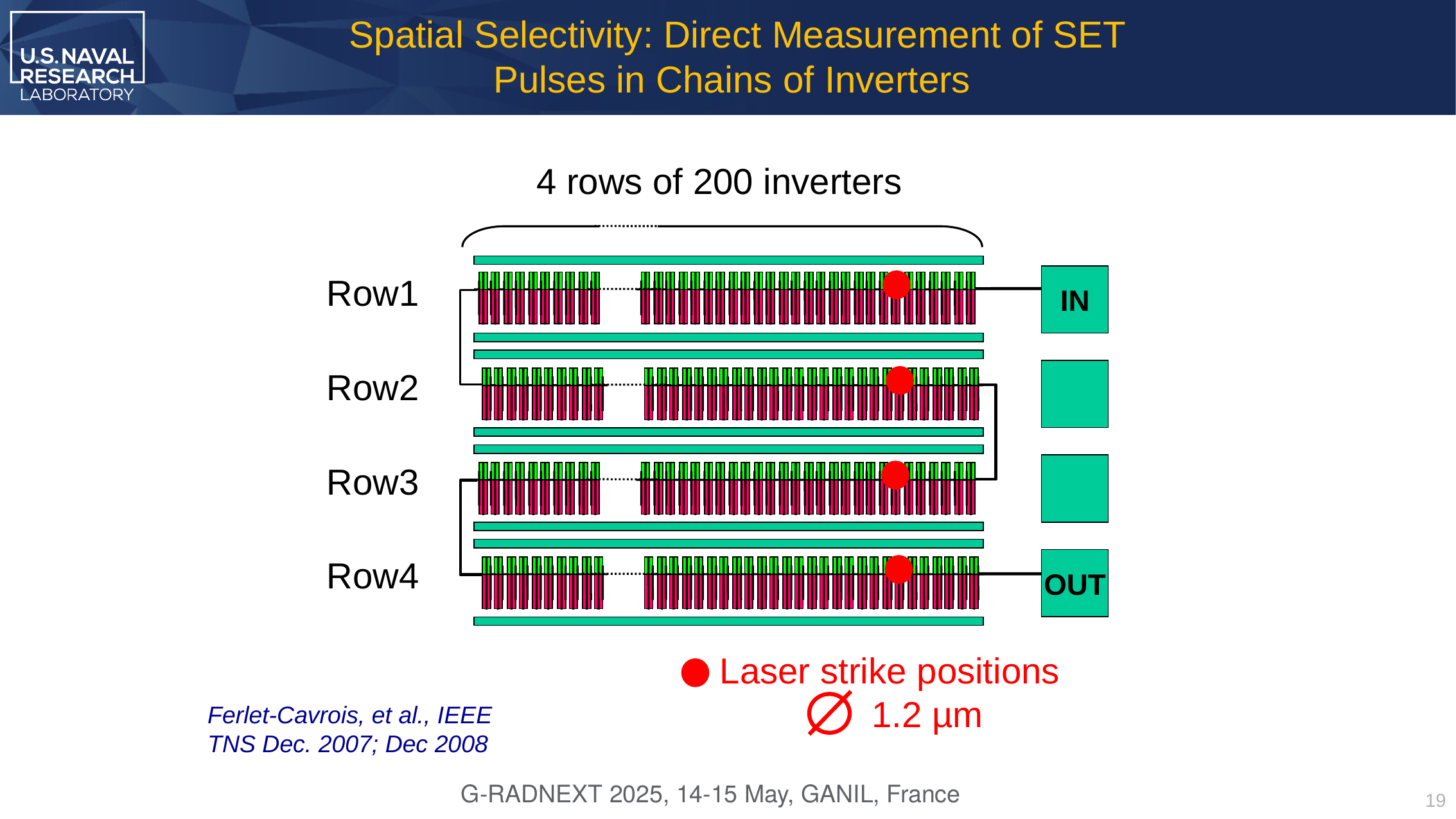

Spatial Selectivity: Direct Measurement of SET
Pulses in Chains of Inverters

4 rows of 200 inverters

Row1
IN

Row2

Row3

Row4
OUT

Laser strike positions
               1.2 µm

Ferlet-Cavrois, et al., IEEE TNS Dec. 2007; Dec 2008
19